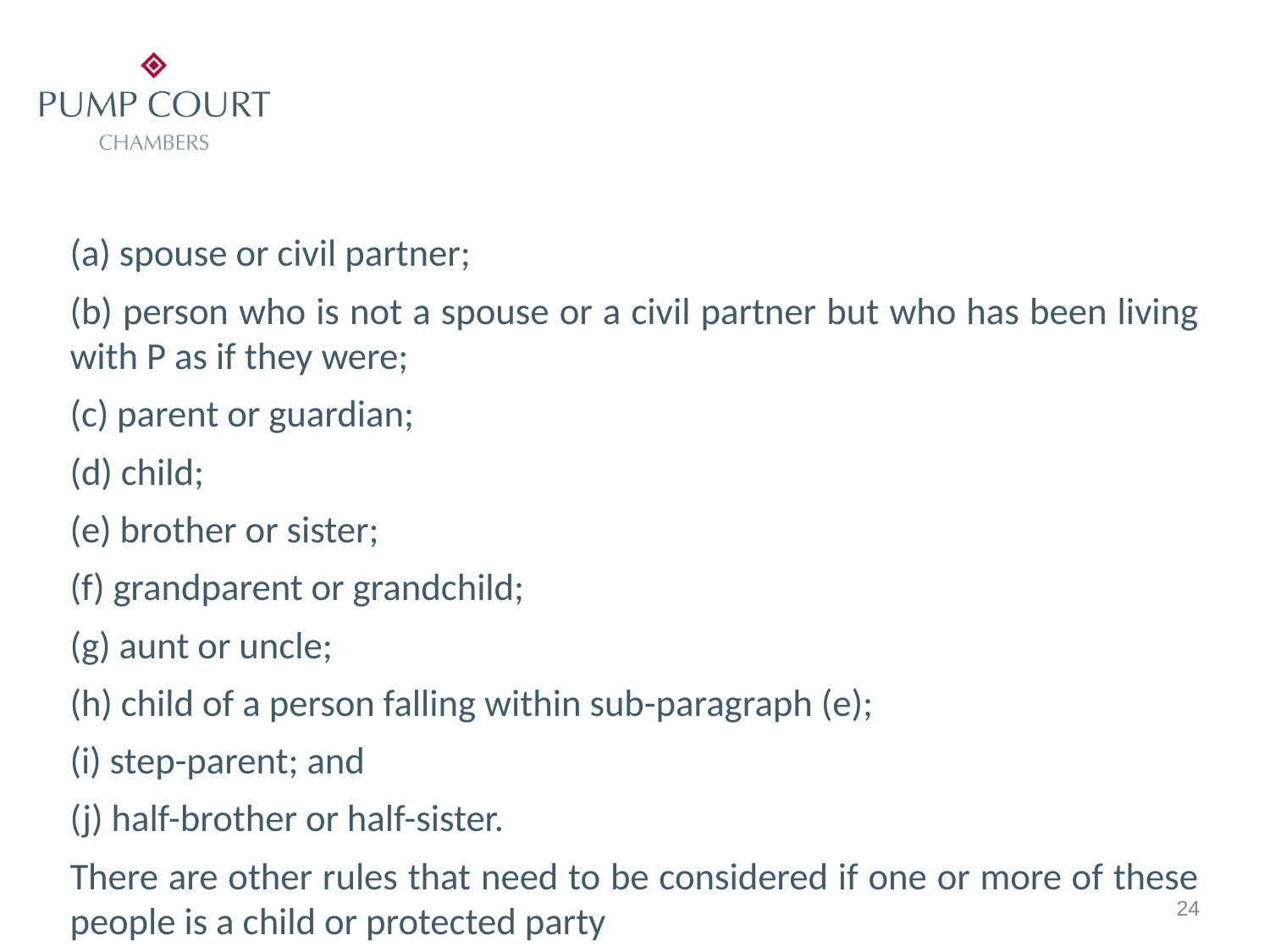

#
(a) spouse or civil partner;
(b) person who is not a spouse or a civil partner but who has been living with P as if they were;
(c) parent or guardian;
(d) child;
(e) brother or sister;
(f) grandparent or grandchild;
(g) aunt or uncle;
(h) child of a person falling within sub-paragraph (e);
(i) step-parent; and
(j) half-brother or half-sister.
There are other rules that need to be considered if one or more of these people is a child or protected party

24